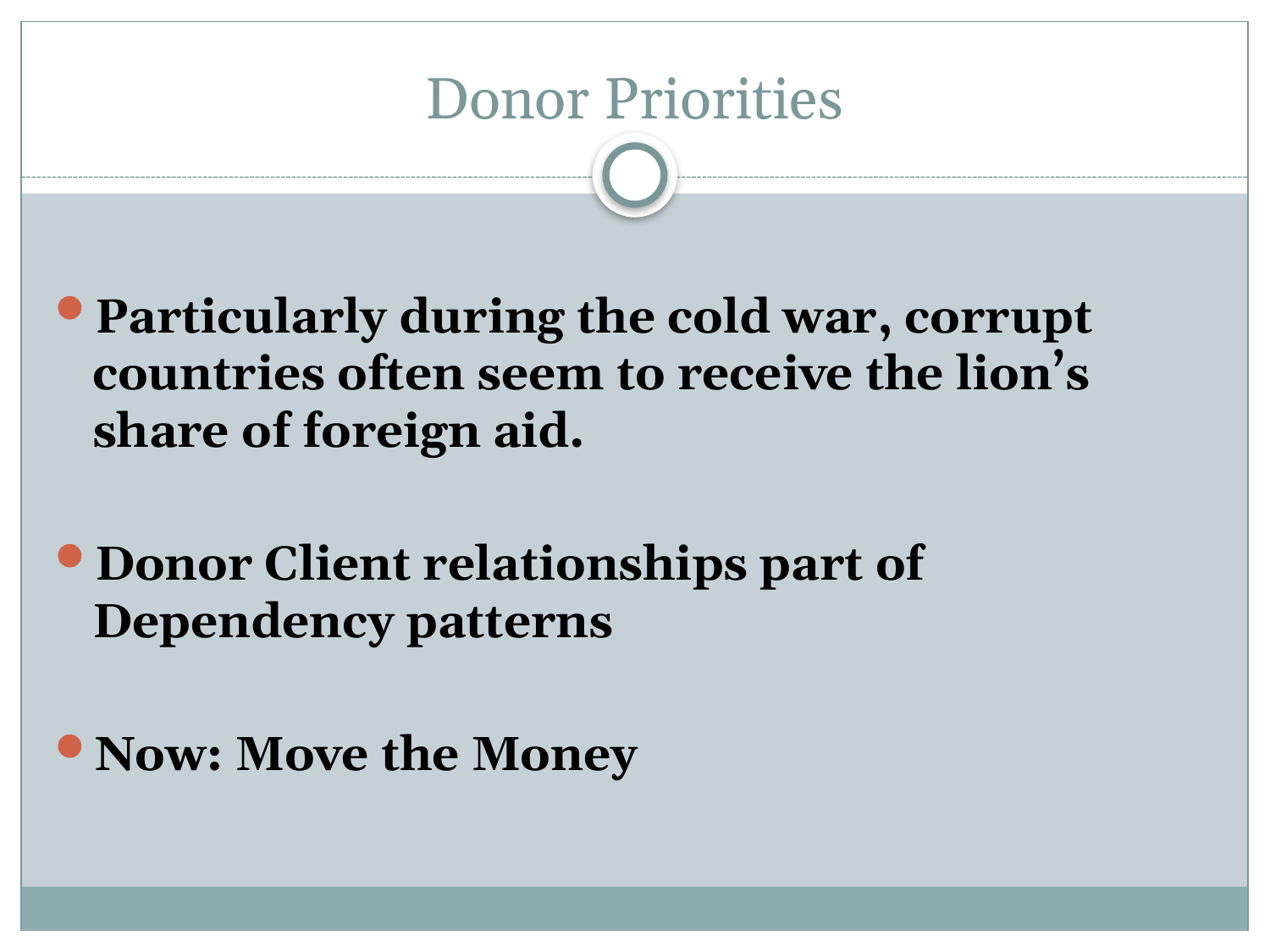

# Donor Priorities

Particularly during the cold war, corrupt countries often seem to receive the lion’s share of foreign aid.

Donor Client relationships part of Dependency patterns

Now: Move the Money